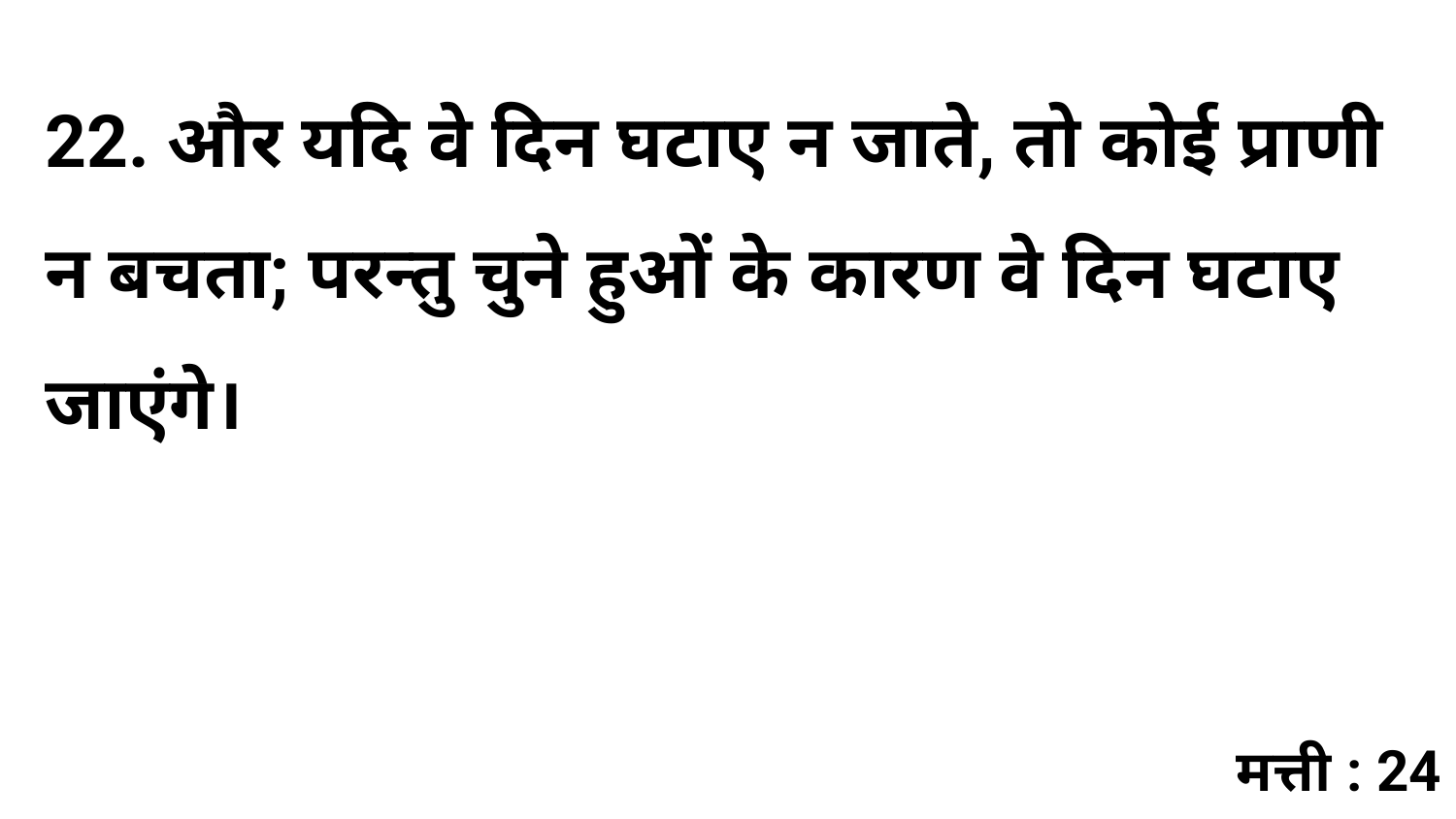

22. और यदि वे दिन घटाए न जाते, तो कोई प्राणी न बचता; परन्तु चुने हुओं के कारण वे दिन घटाए जाएंगे।
मत्ती : 24